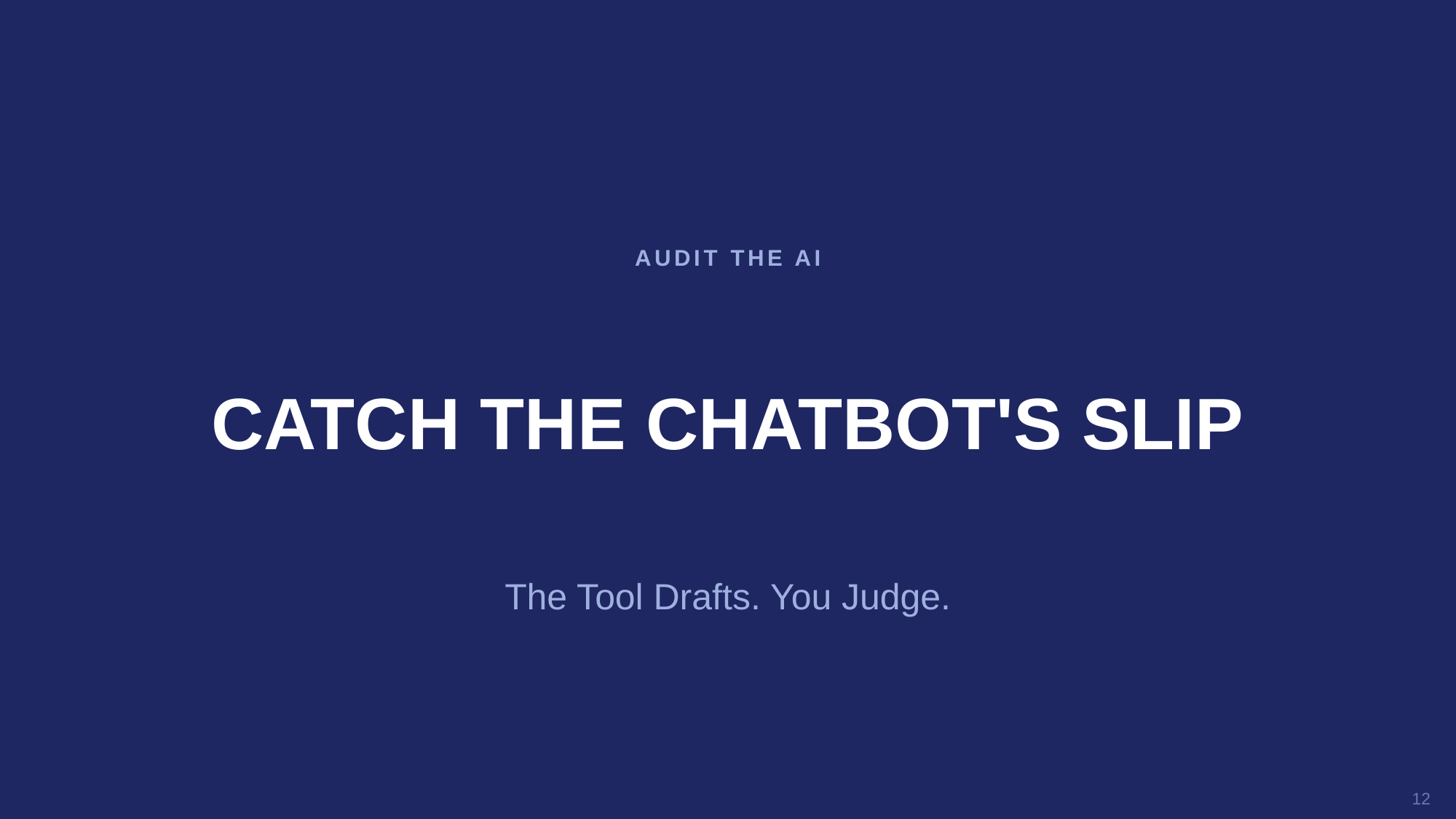

AUDIT THE AI
CATCH THE CHATBOT'S SLIP
The Tool Drafts. You Judge.
12